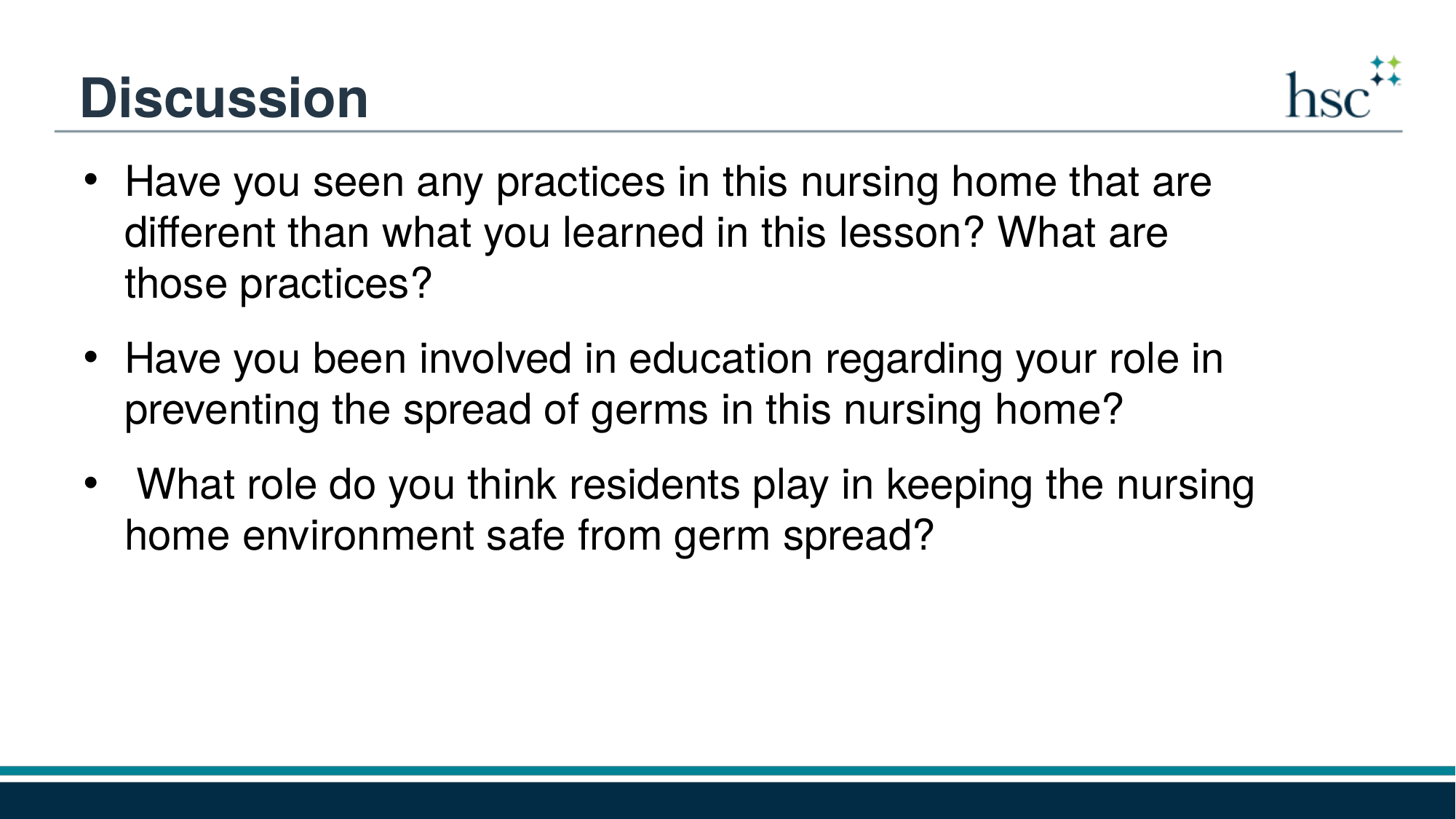

Discussion
Have you seen any practices in this nursing home that are different than what you learned in this lesson? What are those practices?
Have you been involved in education regarding your role in preventing the spread of germs in this nursing home?
 What role do you think residents play in keeping the nursing home environment safe from germ spread?